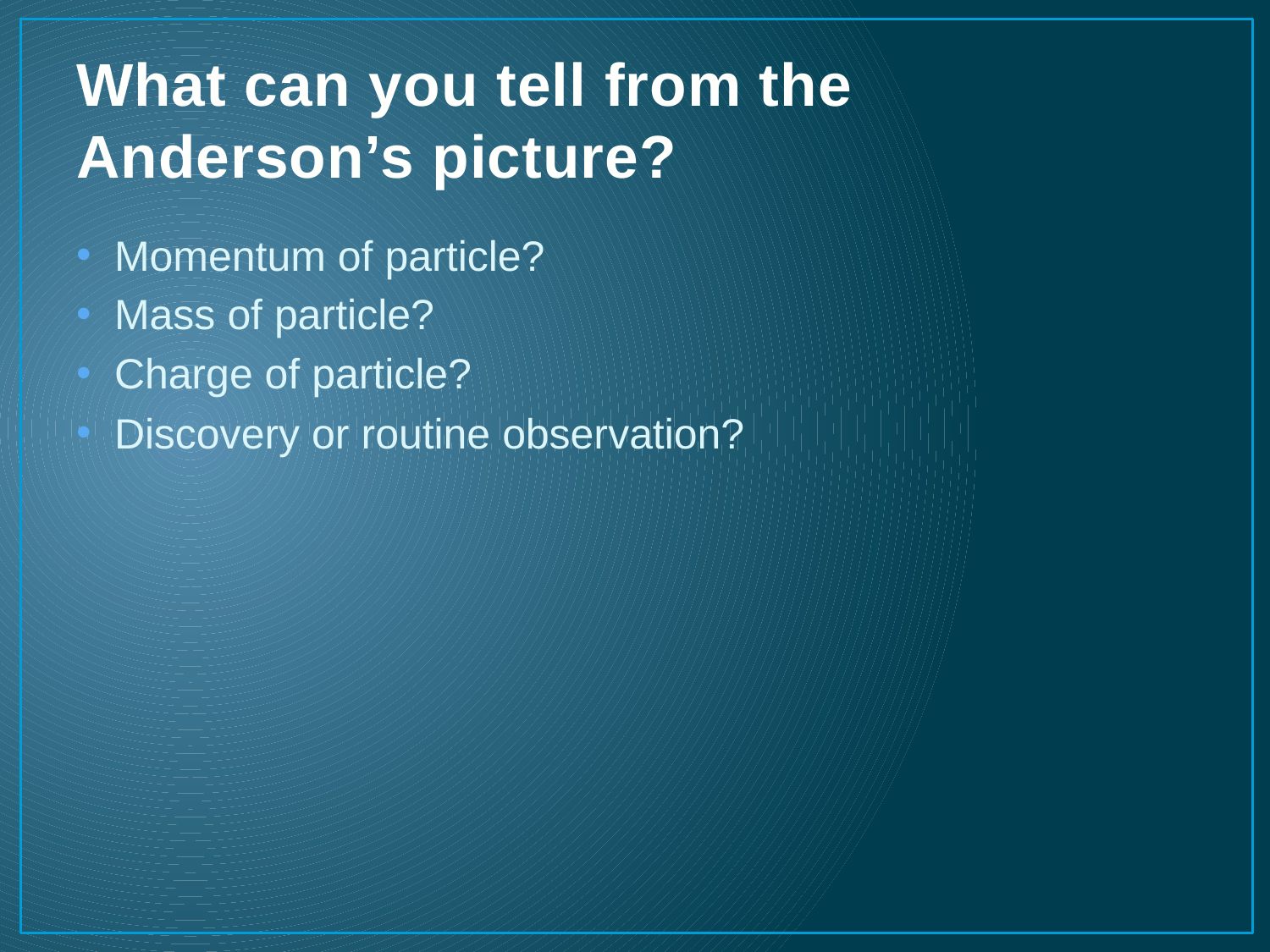

# What can you tell from the Anderson’s picture?
Momentum of particle?
Mass of particle?
Charge of particle?
Discovery or routine observation?